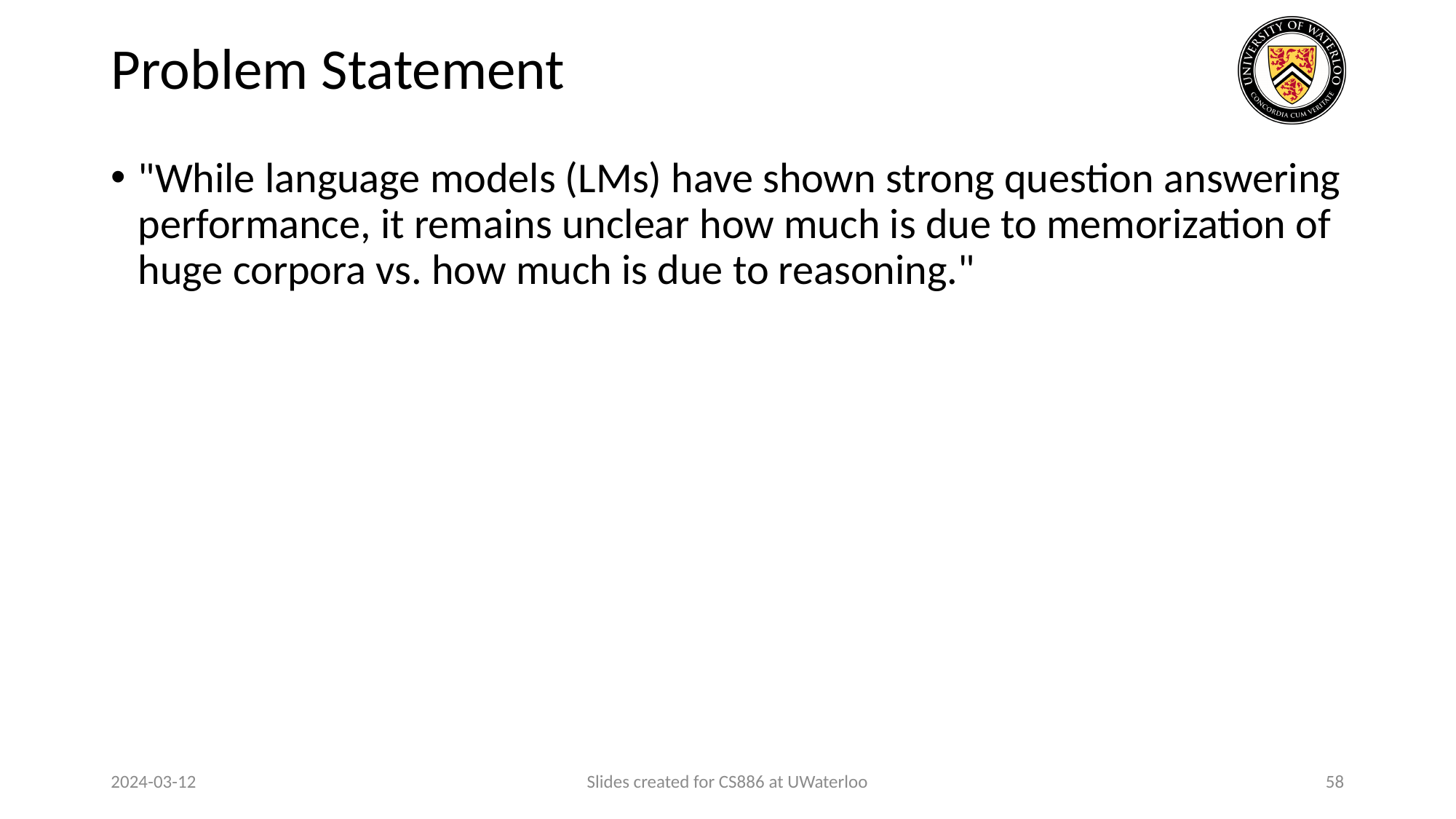

# Problem Statement
"While language models (LMs) have shown strong question answering performance, it remains unclear how much is due to memorization of huge corpora vs. how much is due to reasoning."

2024-03-12
Slides created for CS886 at UWaterloo
58